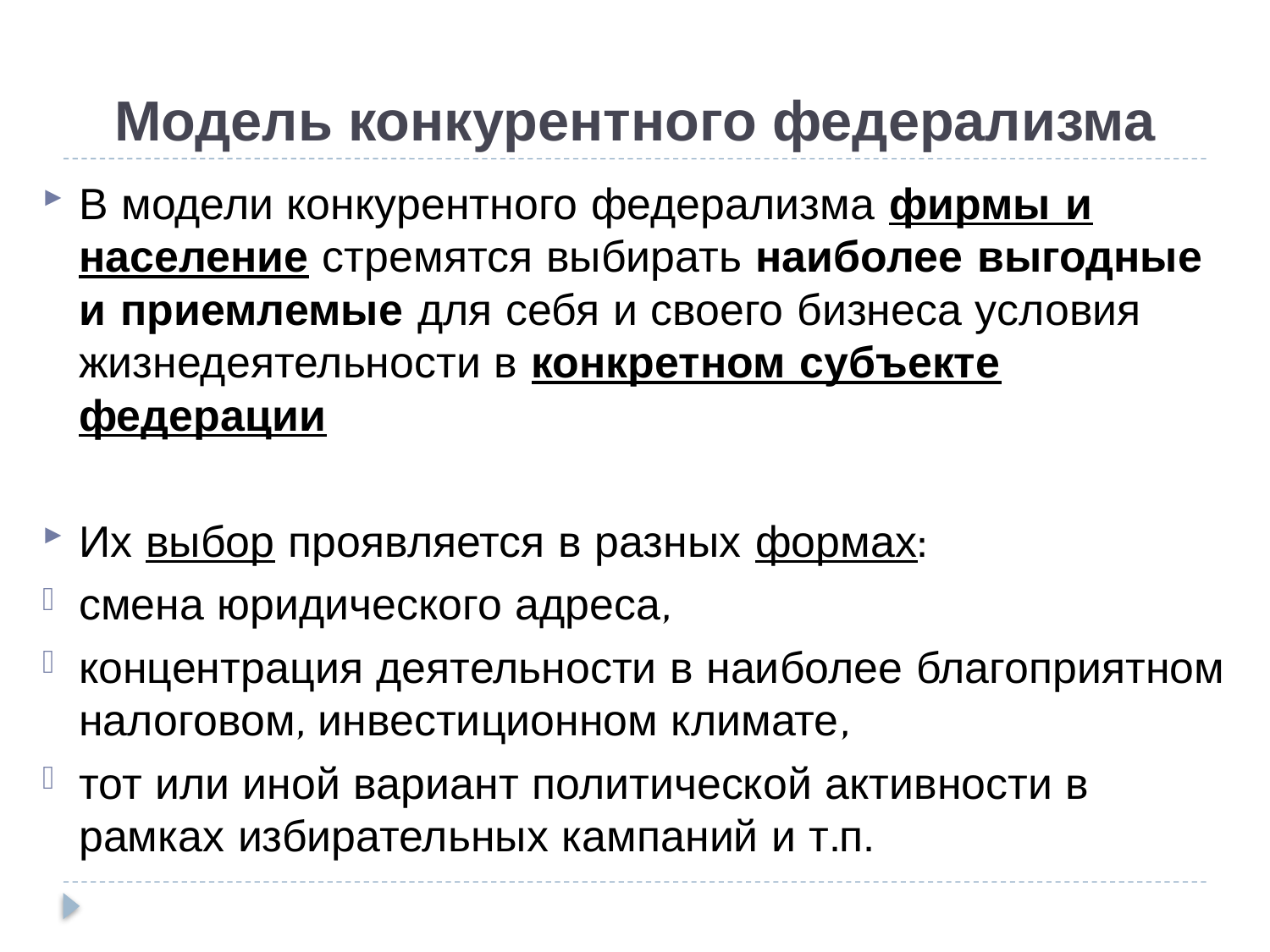

# Модель конкурентного федерализма
В модели конкурентного федерализма фирмы и население стремятся выбирать наиболее выгодные и приемлемые для себя и своего бизнеса условия жизнедеятельности в конкретном субъекте федерации

Их выбор проявляется в разных формах:
смена юридического адреса,
концентрация деятельности в наиболее благоприятном налоговом, инвестиционном климате,
тот или иной вариант политической активности в рамках избирательных кампаний и т.п.